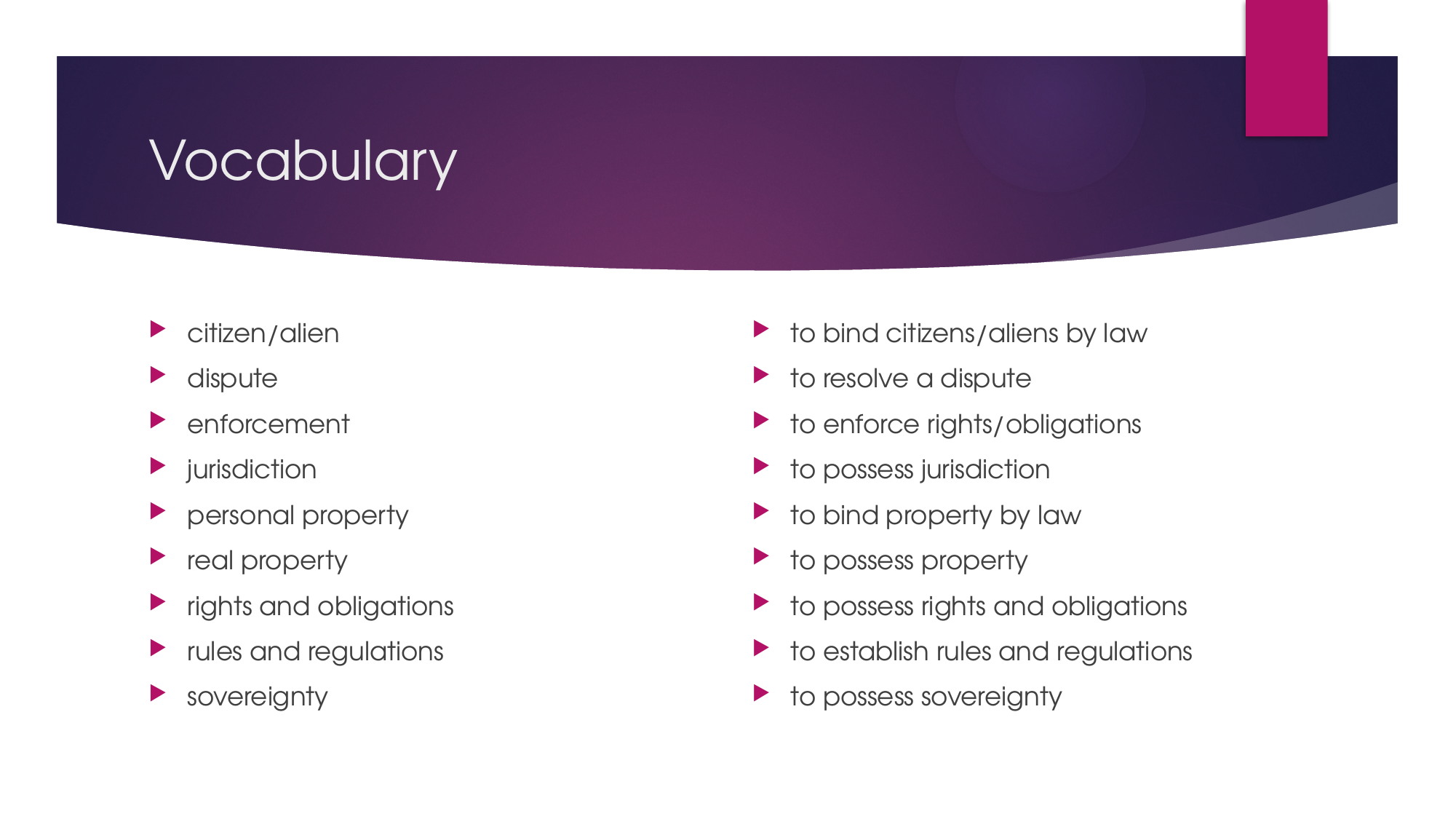

# Vocabulary
citizen/alien
dispute
enforcement
jurisdiction
personal property
real property
rights and obligations
rules and regulations
sovereignty
to bind citizens/aliens by law
to resolve a dispute
to enforce rights/obligations
to possess jurisdiction
to bind property by law
to possess property
to possess rights and obligations
to establish rules and regulations
to possess sovereignty